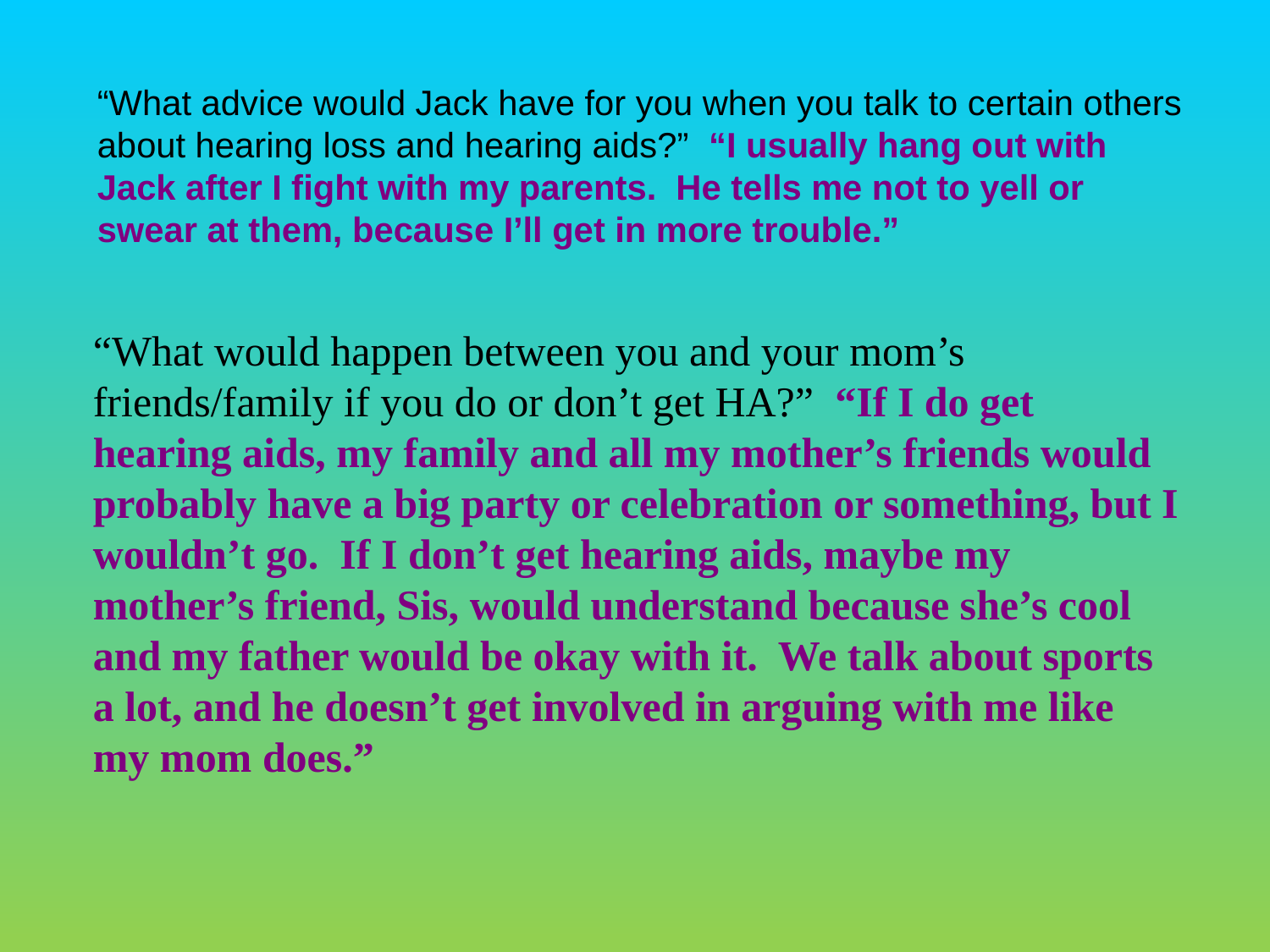

“What advice would Jack have for you when you talk to certain others about hearing loss and hearing aids?”  “I usually hang out with Jack after I fight with my parents.  He tells me not to yell or swear at them, because I’ll get in more trouble.”

“What would happen between you and your mom’s friends/family if you do or don’t get HA?”  “If I do get hearing aids, my family and all my mother’s friends would probably have a big party or celebration or something, but I wouldn’t go.  If I don’t get hearing aids, maybe my mother’s friend, Sis, would understand because she’s cool and my father would be okay with it.  We talk about sports a lot, and he doesn’t get involved in arguing with me like my mom does.”